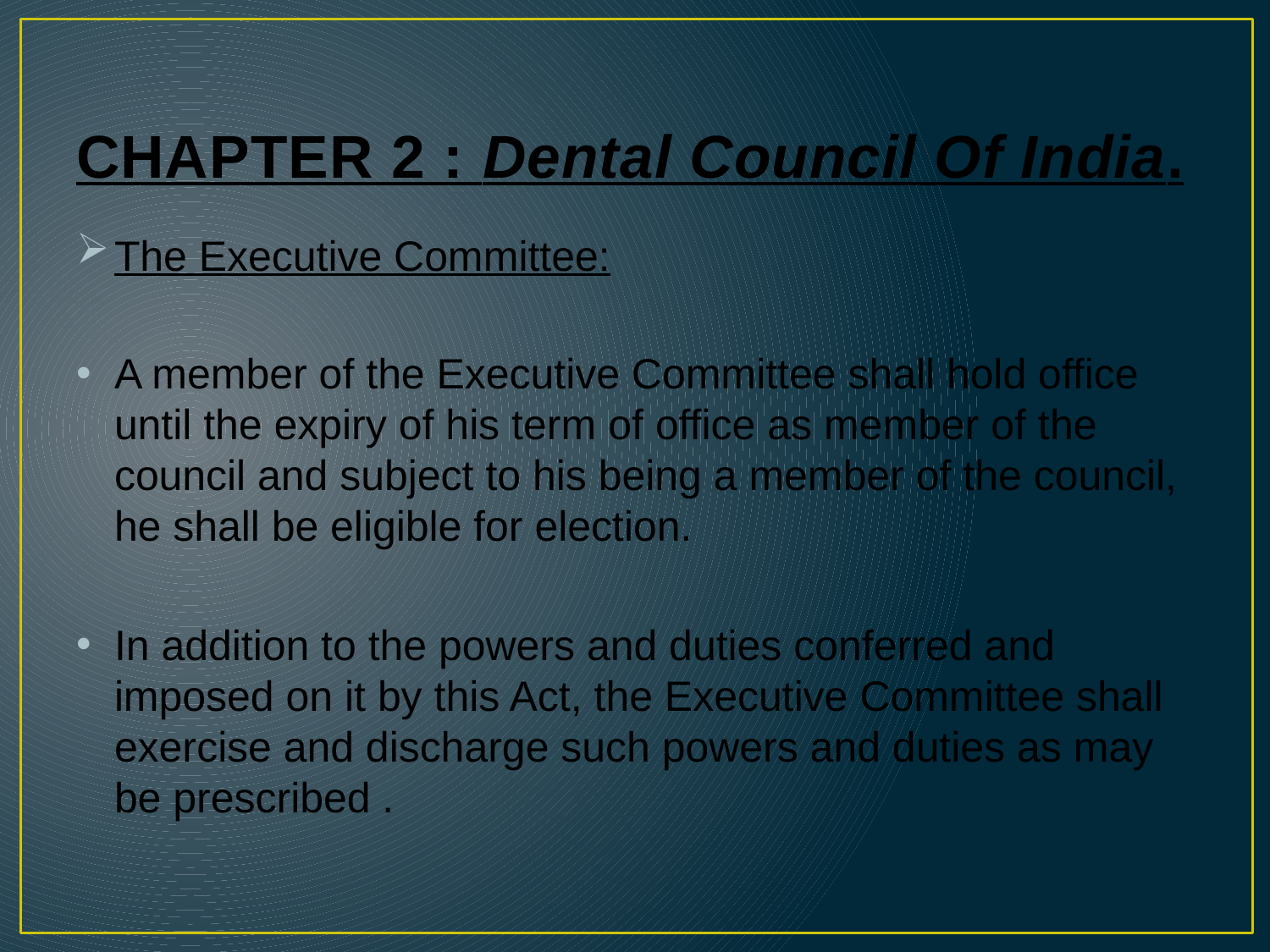

# CHAPTER 2 : Dental Council Of India.
The Executive Committee:

A member of the Executive Committee shall hold office until the expiry of his term of office as member of the council and subject to his being a member of the council, he shall be eligible for election.

In addition to the powers and duties conferred and imposed on it by this Act, the Executive Committee shall exercise and discharge such powers and duties as may be prescribed .